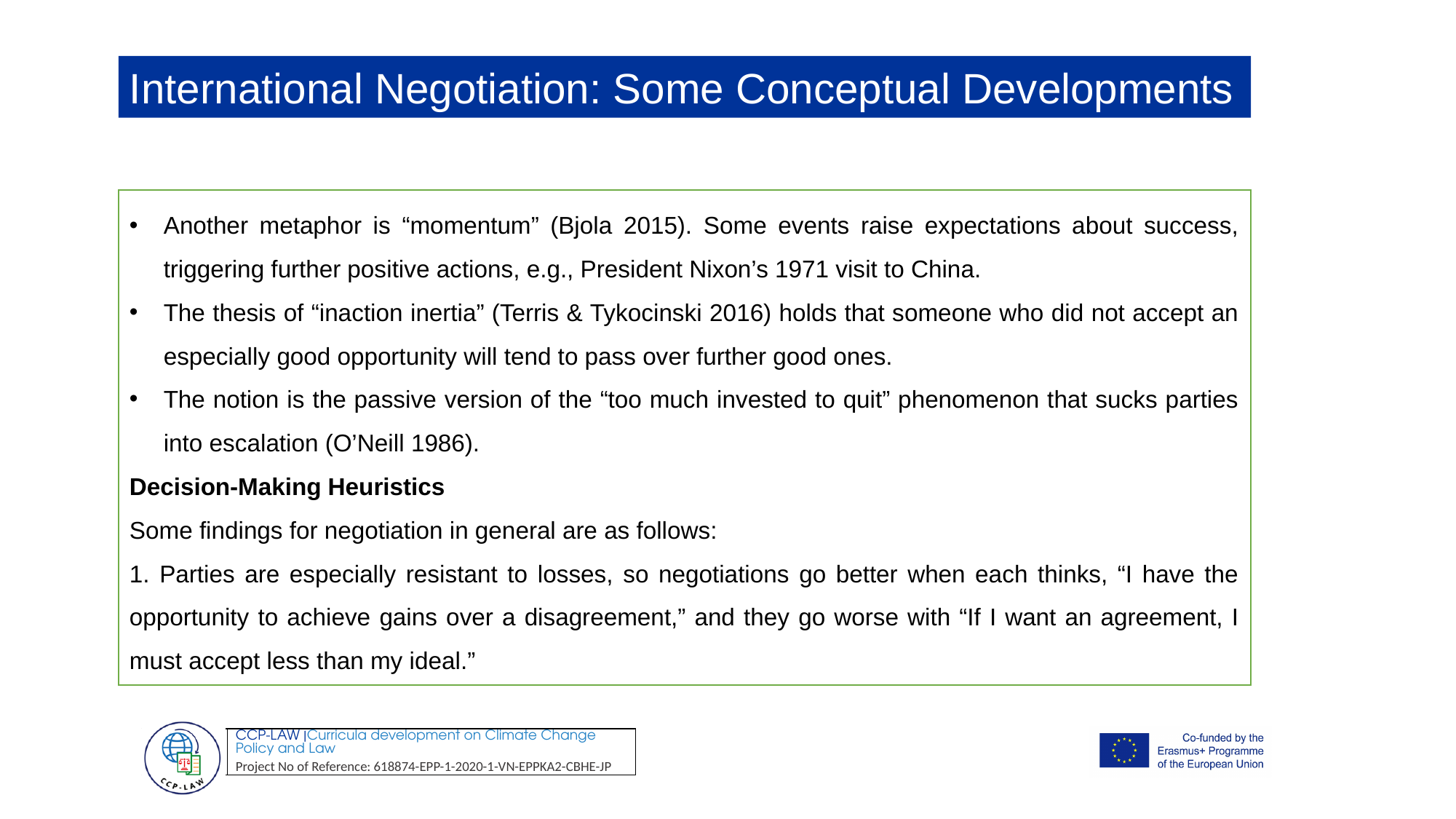

International Negotiation: Some Conceptual Developments
Another metaphor is “momentum” (Bjola 2015). Some events raise expectations about success, triggering further positive actions, e.g., President Nixon’s 1971 visit to China.
The thesis of “inaction inertia” (Terris & Tykocinski 2016) holds that someone who did not accept an especially good opportunity will tend to pass over further good ones.
The notion is the passive version of the “too much invested to quit” phenomenon that sucks parties into escalation (O’Neill 1986).
Decision-Making Heuristics
Some findings for negotiation in general are as follows:
1. Parties are especially resistant to losses, so negotiations go better when each thinks, “I have the opportunity to achieve gains over a disagreement,” and they go worse with “If I want an agreement, I must accept less than my ideal.”